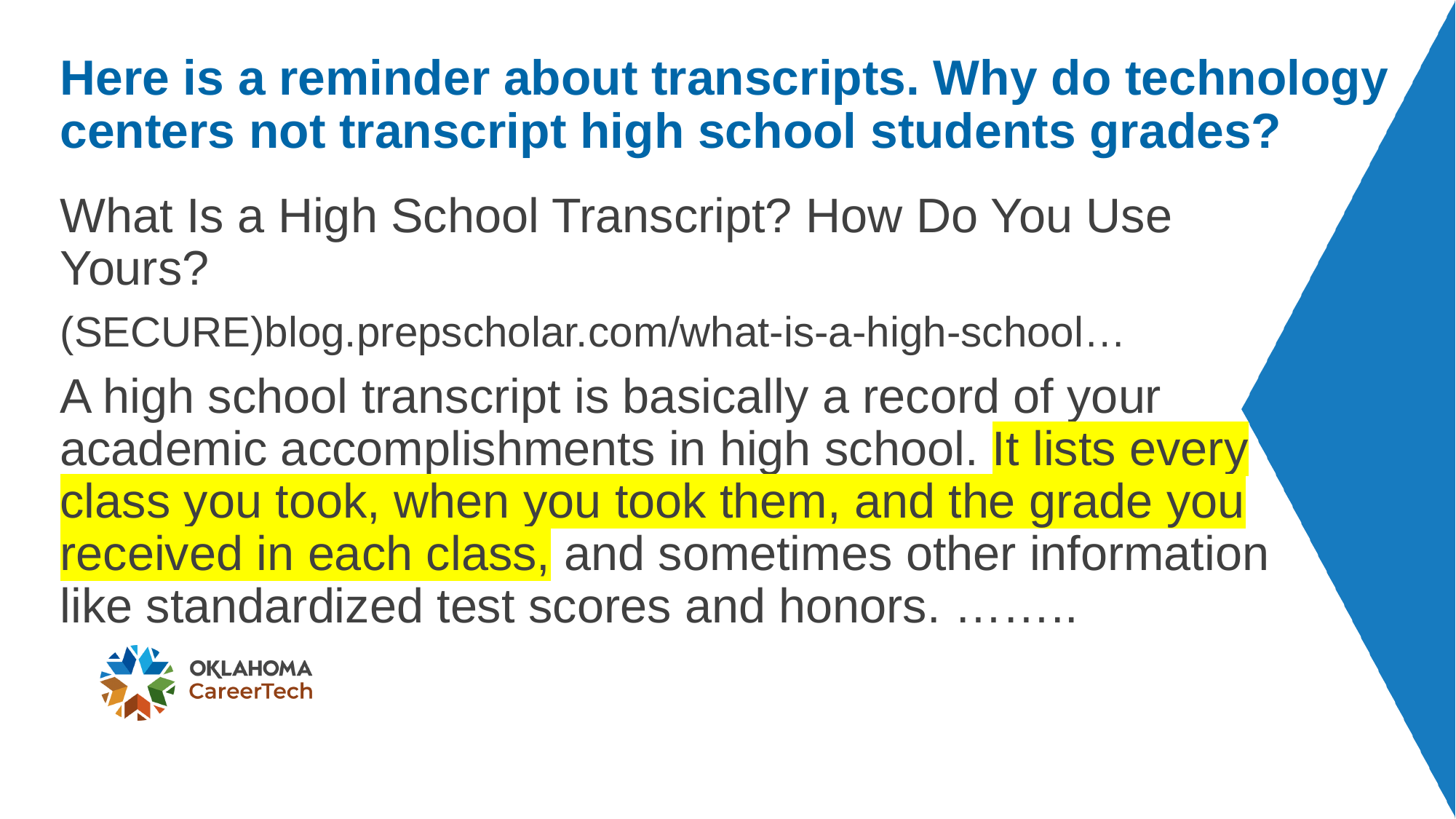

# Here is a reminder about transcripts. Why do technology centers not transcript high school students grades?
What Is a High School Transcript? How Do You Use Yours?
(SECURE)blog.prepscholar.com/what-is-a-high-school…
A high school transcript is basically a record of your academic accomplishments in high school. It lists every class you took, when you took them, and the grade you received in each class, and sometimes other information like standardized test scores and honors. ……..